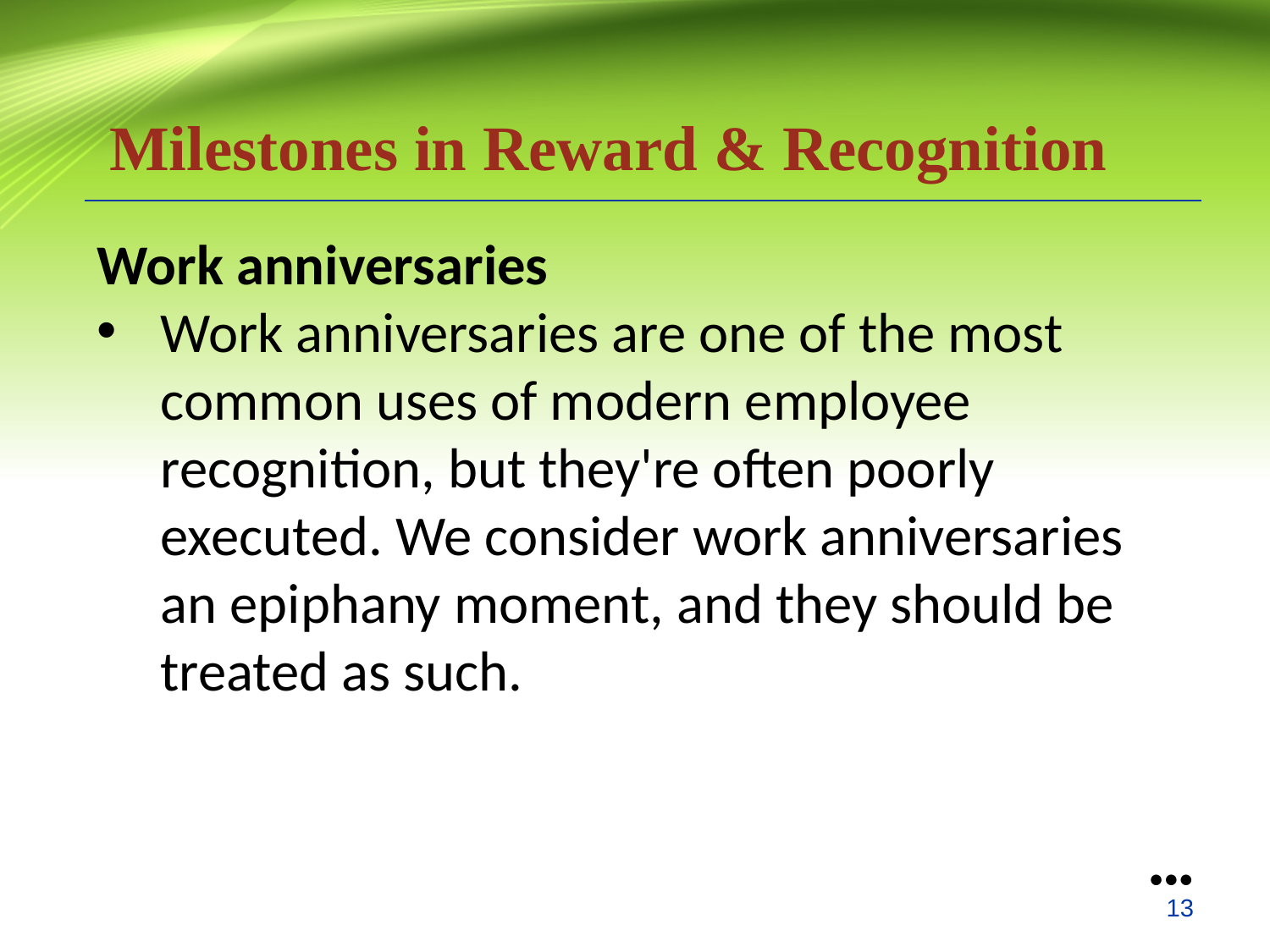

Milestones in Reward & Recognition
Work anniversaries
Work anniversaries are one of the most common uses of modern employee recognition, but they're often poorly executed. We consider work anniversaries an epiphany moment, and they should be treated as such.
●●●
13